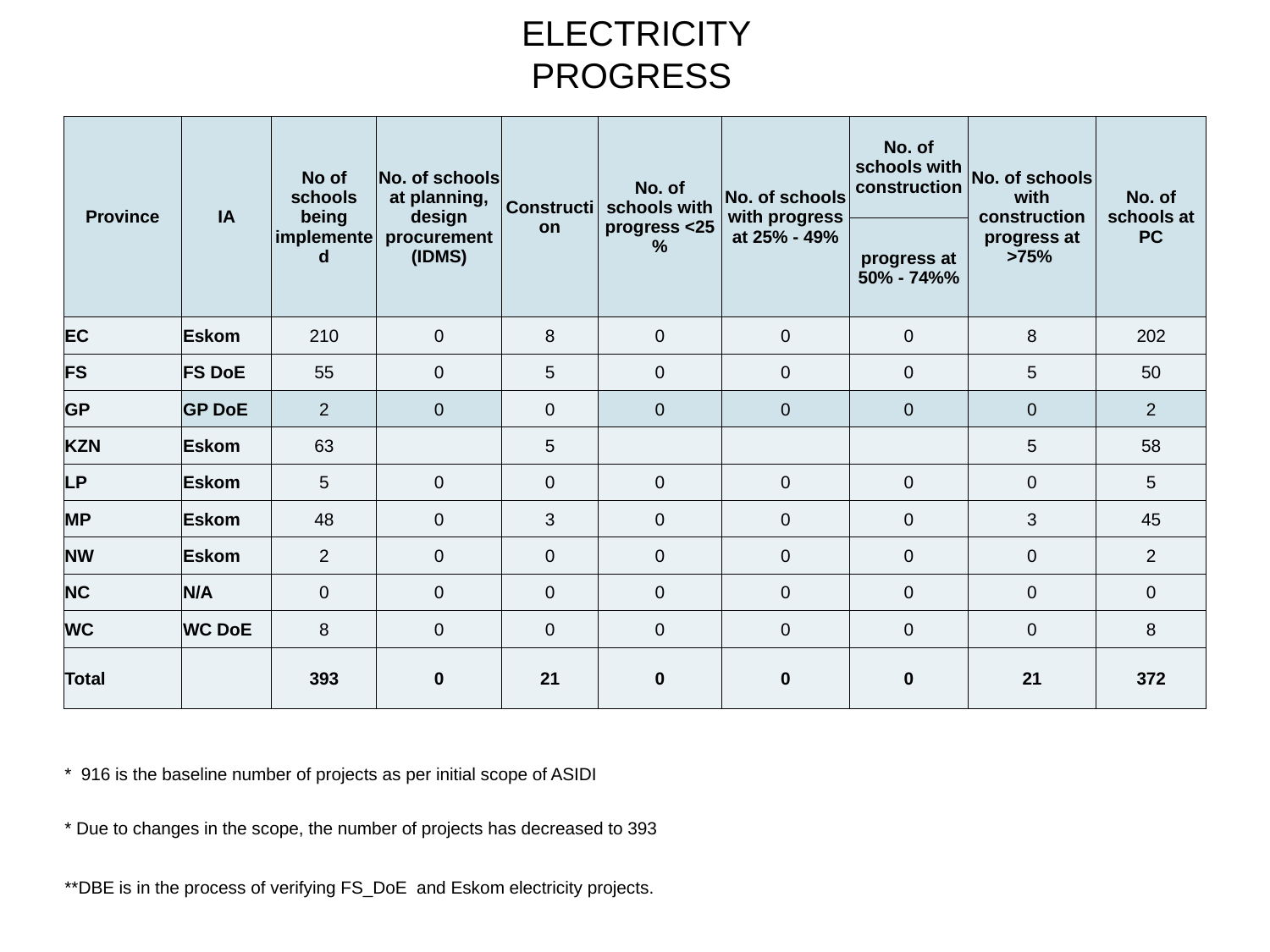

# ELECTRICITY PROGRESS
| Province | IA | No of schools being implemented | No. of schools at planning, design procurement (IDMS) | Construction | No. of schools with progress <25 % | No. of schools with progress at 25% - 49% | No. of schools with construction | No. of schools with construction progress at >75% | No. of schools at PC |
| --- | --- | --- | --- | --- | --- | --- | --- | --- | --- |
|  |  |  |  |  |  |  | progress at 50% - 74%% |  |  |
| EC | Eskom | 210 | 0 | 8 | 0 | 0 | 0 | 8 | 202 |
| FS | FS DoE | 55 | 0 | 5 | 0 | 0 | 0 | 5 | 50 |
| GP | GP DoE | 2 | 0 | 0 | 0 | 0 | 0 | 0 | 2 |
| KZN | Eskom | 63 |  | 5 |  |  |  | 5 | 58 |
| LP | Eskom | 5 | 0 | 0 | 0 | 0 | 0 | 0 | 5 |
| MP | Eskom | 48 | 0 | 3 | 0 | 0 | 0 | 3 | 45 |
| NW | Eskom | 2 | 0 | 0 | 0 | 0 | 0 | 0 | 2 |
| NC | N/A | 0 | 0 | 0 | 0 | 0 | 0 | 0 | 0 |
| WC | WC DoE | 8 | 0 | 0 | 0 | 0 | 0 | 0 | 8 |
| Total |  | 393 | 0 | 21 | 0 | 0 | 0 | 21 | 372 |
|  |  |  |  |  |  |  |  |  |  |
| \* 916 is the baseline number of projects as per initial scope of ASIDI |  |  |  |  |  |  |  |  |  |
| \* Due to changes in the scope, the number of projects has decreased to 393 |  |  |  |  |  |  |  |  |  |
| \*\*DBE is in the process of verifying FS\_DoE and Eskom electricity projects. |  |  |  |  |  |  |  |  |  |
|  |  |  |  |  |  |  |  |  |  |